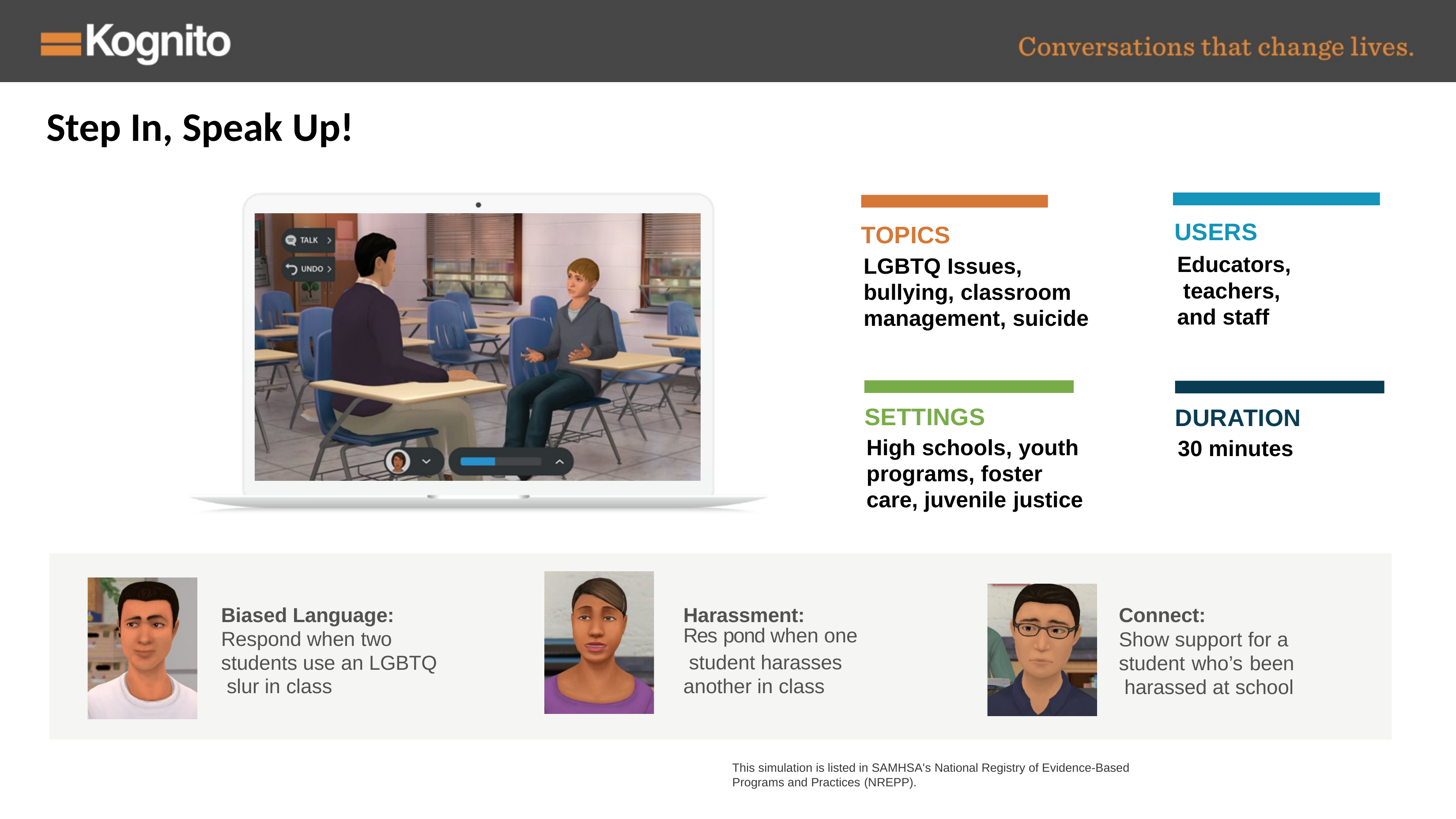

# Step In, Speak Up!

USERS
Educators,  teachers,  and staff

TOPICS
LGBTQ Issues,  bullying, classroom  management, suicide

DURATION
30 minutes
SETTINGS
High schools, youth  programs, foster  care, juvenile justice

Harassment:  Res`pond when one  student harasses  another in class
Biased Language:  Respond when two  students use an LGBTQ  slur in class
Connect:
Show support for a  student who’s been  harassed at school

This simulation is listed in SAMHSA's National Registry of Evidence-Based  Programs and Practices (NREPP).